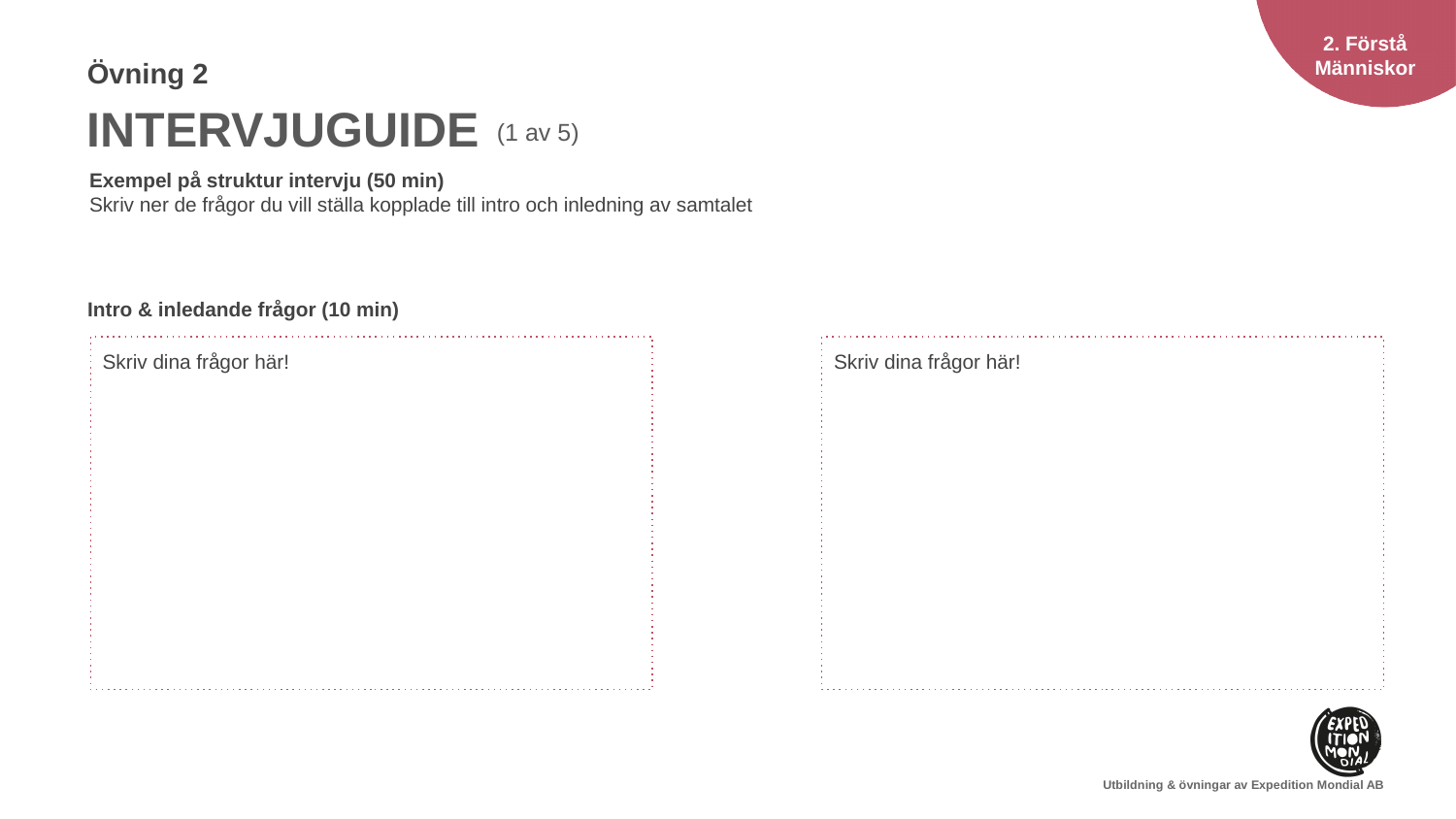

(1 av 5)
Exempel på struktur intervju (50 min)
Skriv ner de frågor du vill ställa kopplade till intro och inledning av samtalet
Intro & inledande frågor (10 min)
Skriv dina frågor här!
Skriv dina frågor här!